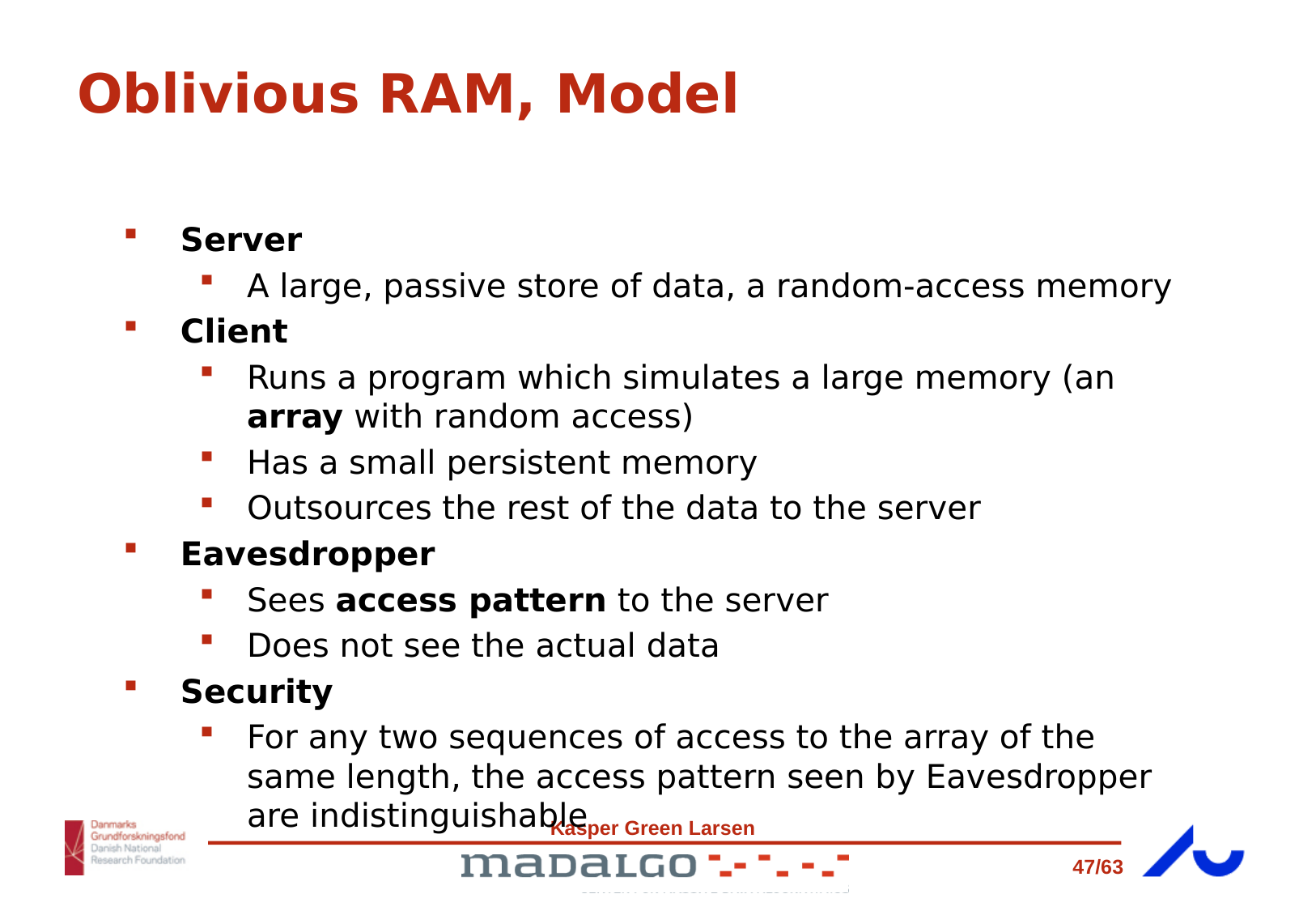

# Oblivious RAM, Model
Server
A large, passive store of data, a random-access memory
Client
Runs a program which simulates a large memory (an array with random access)
Has a small persistent memory
Outsources the rest of the data to the server
Eavesdropper
Sees access pattern to the server
Does not see the actual data
Security
For any two sequences of access to the array of the same length, the access pattern seen by Eavesdropper are indistinguishable